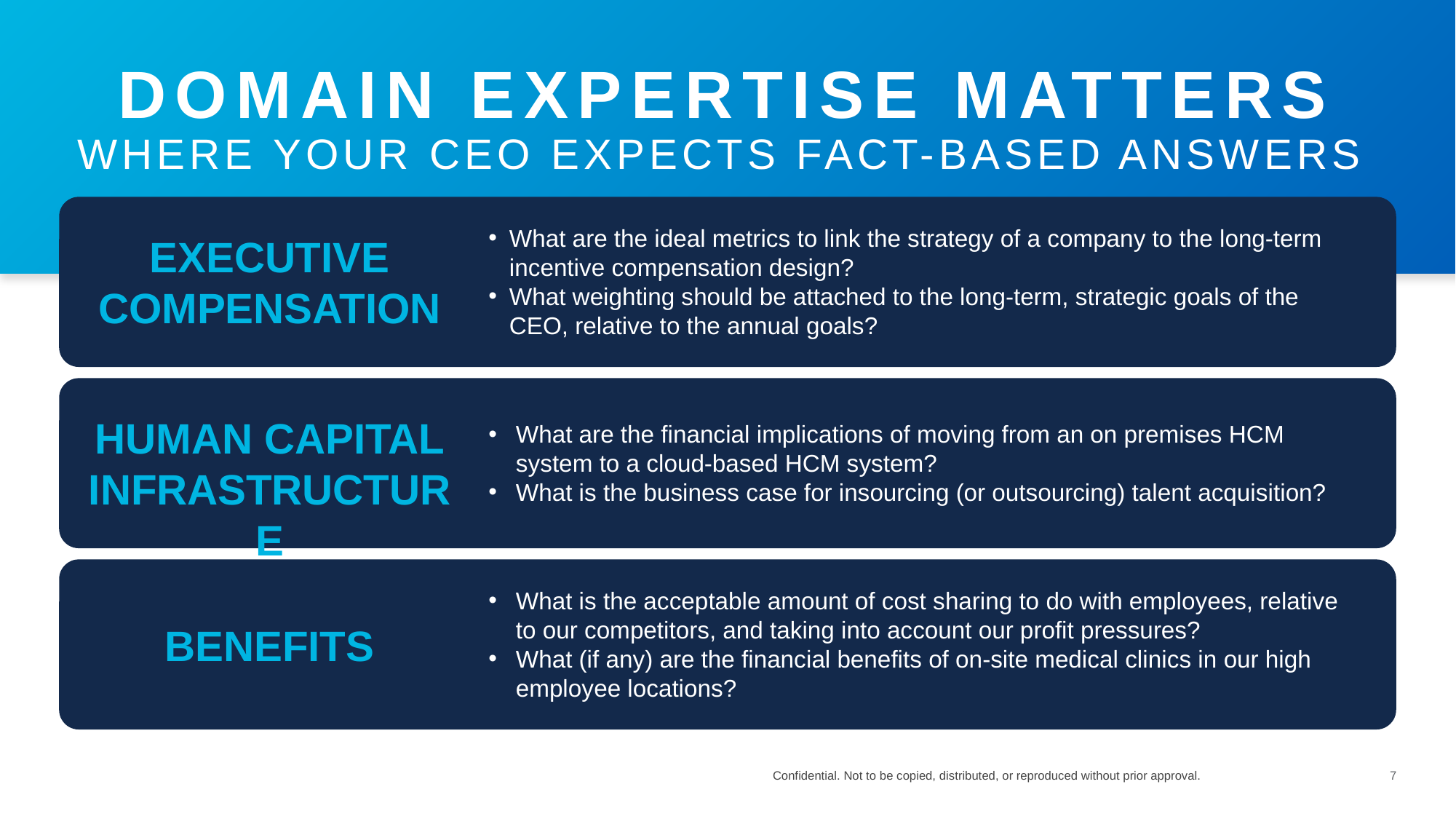

Suggest removing for a shorter deck
# DOMAIN EXPERTISE MATTERS WHERE YOUR CEO EXPECTS FACT-BASED ANSWERS

What are the ideal metrics to link the strategy of a company to the long-term incentive compensation design?
What weighting should be attached to the long-term, strategic goals of the CEO, relative to the annual goals?
EXECUTIVE COMPENSATION

HUMAN CAPITAL INFRASTRUCTURE
What are the financial implications of moving from an on premises HCM system to a cloud-based HCM system?
What is the business case for insourcing (or outsourcing) talent acquisition?

What is the acceptable amount of cost sharing to do with employees, relative to our competitors, and taking into account our profit pressures?
What (if any) are the financial benefits of on-site medical clinics in our high employee locations?
BENEFITS
7